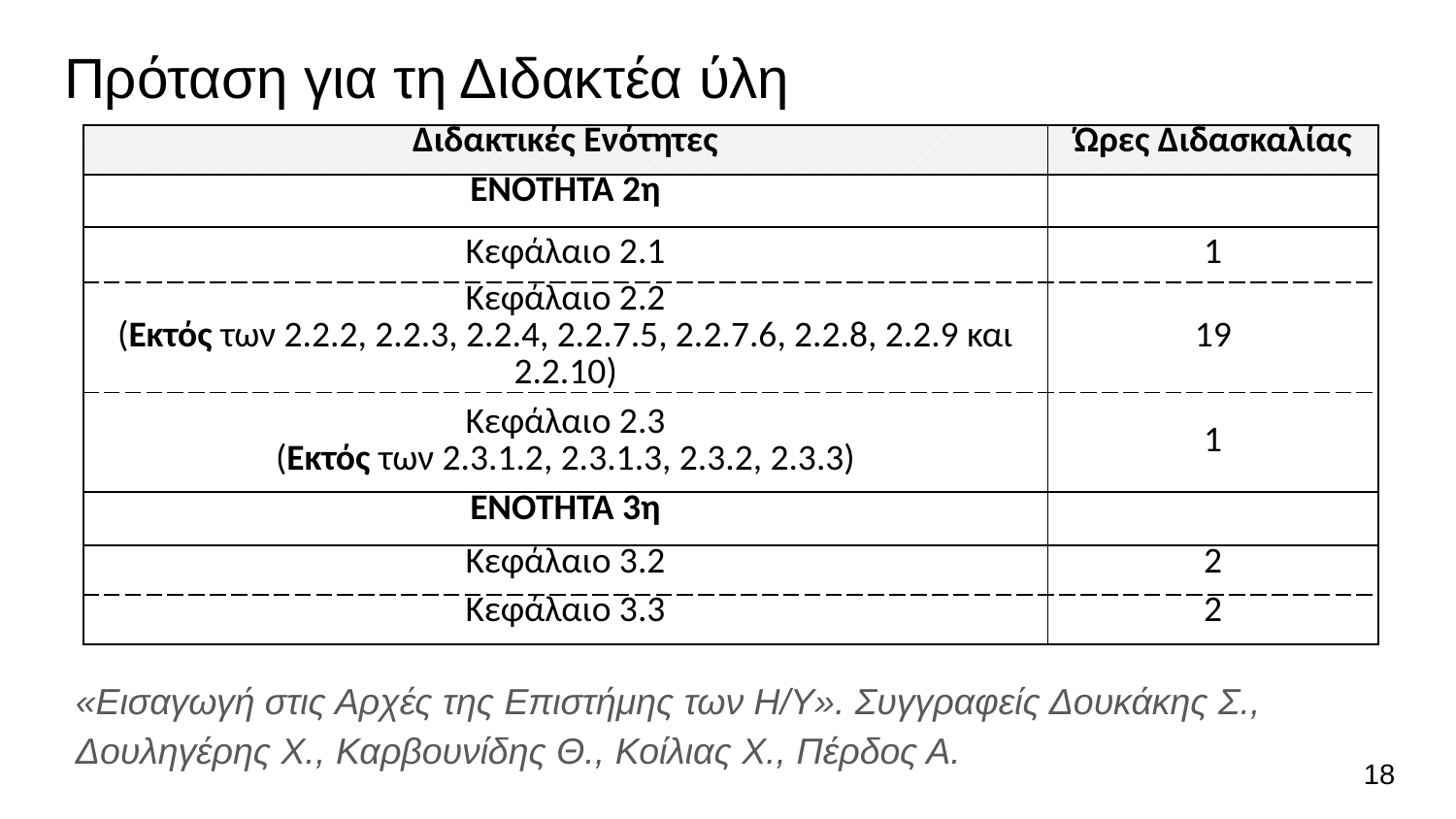

# Πρόταση για τη Διδακτέα ύλη
| Διδακτικές Ενότητες | Ώρες Διδασκαλίας |
| --- | --- |
| ΕΝΟΤΗΤΑ 2η |  |
| Κεφάλαιο 2.1 | 1 |
| Κεφάλαιο 2.2 (Εκτός των 2.2.2, 2.2.3, 2.2.4, 2.2.7.5, 2.2.7.6, 2.2.8, 2.2.9 και 2.2.10) | 19 |
| Κεφάλαιο 2.3 (Εκτός των 2.3.1.2, 2.3.1.3, 2.3.2, 2.3.3) | 1 |
| ΕΝΟΤΗΤΑ 3η |  |
| Κεφάλαιο 3.2 | 2 |
| Κεφάλαιο 3.3 | 2 |
«Εισαγωγή στις Αρχές της Επιστήμης των Η/Υ». Συγγραφείς Δουκάκης Σ., Δουληγέρης Χ., Καρβουνίδης Θ., Κοίλιας Χ., Πέρδος Α.
18